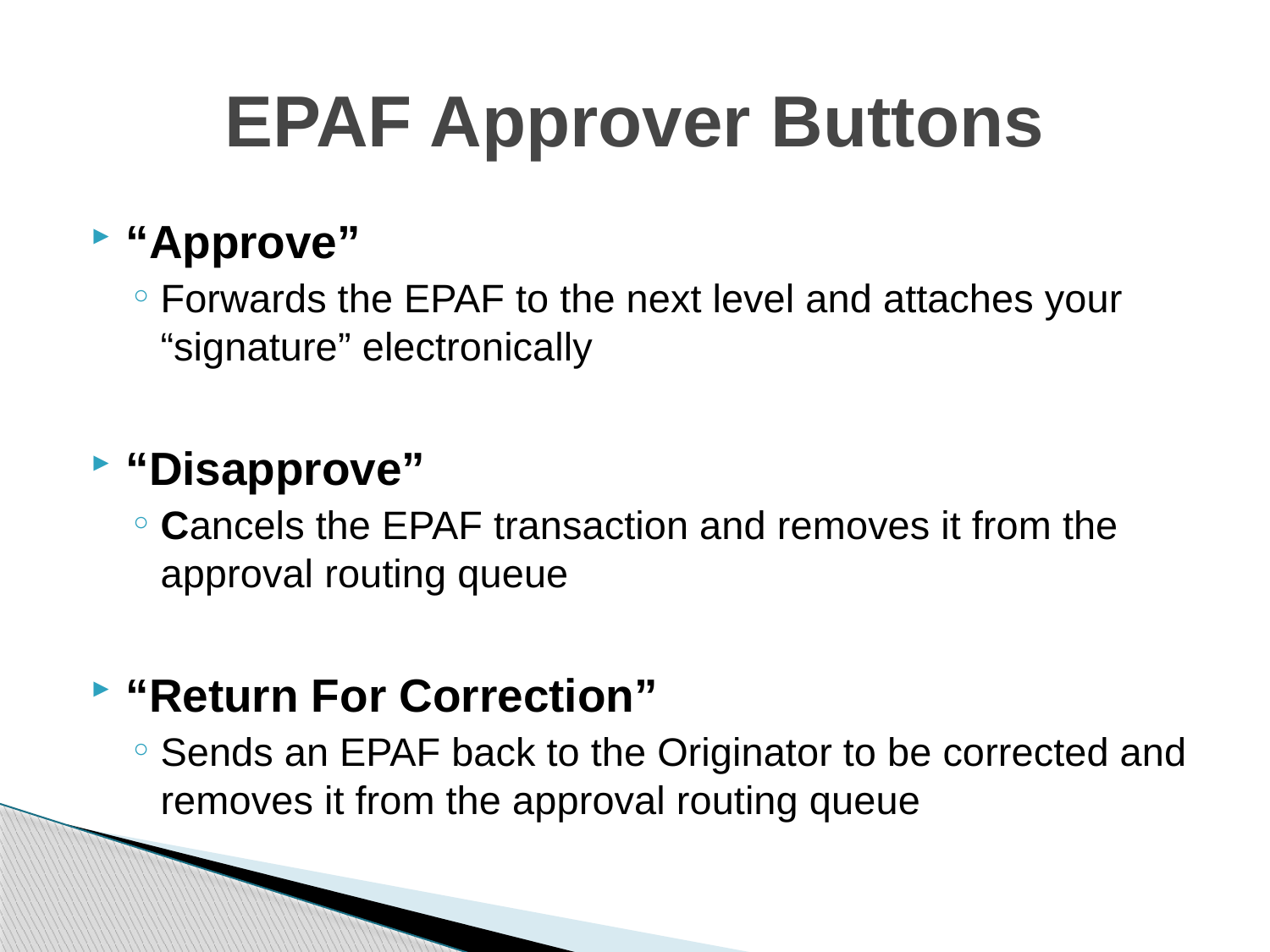

# EPAF Approver Buttons
“Approve”
Forwards the EPAF to the next level and attaches your “signature” electronically

“Disapprove”
Cancels the EPAF transaction and removes it from the approval routing queue

“Return For Correction”
Sends an EPAF back to the Originator to be corrected and removes it from the approval routing queue